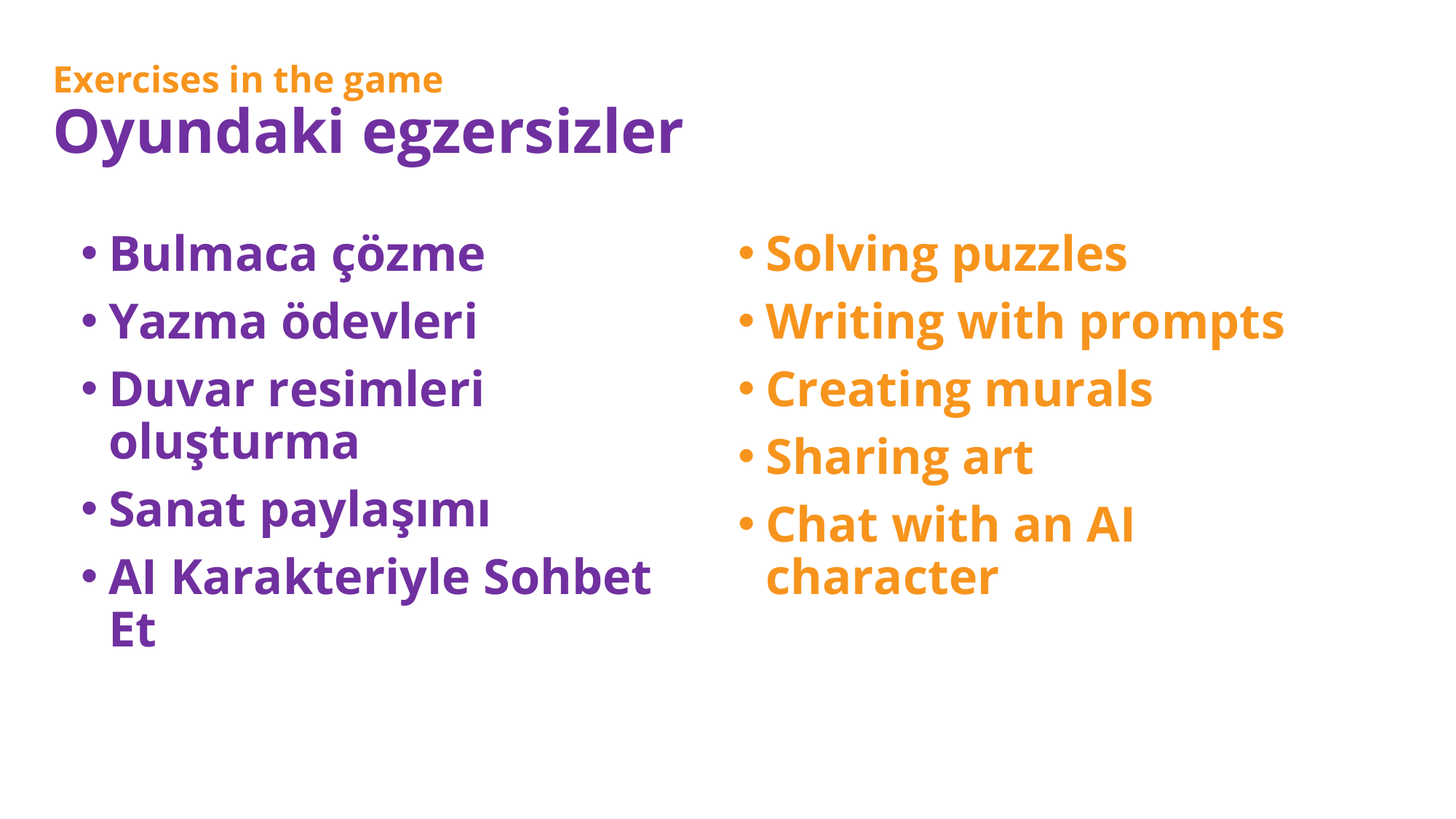

# Exercises in the game Oyundaki egzersizler
Bulmaca çözme
Yazma ödevleri
Duvar resimleri oluşturma
Sanat paylaşımı
AI Karakteriyle Sohbet Et
Solving puzzles
Writing with prompts
Creating murals
Sharing art
Chat with an AI character